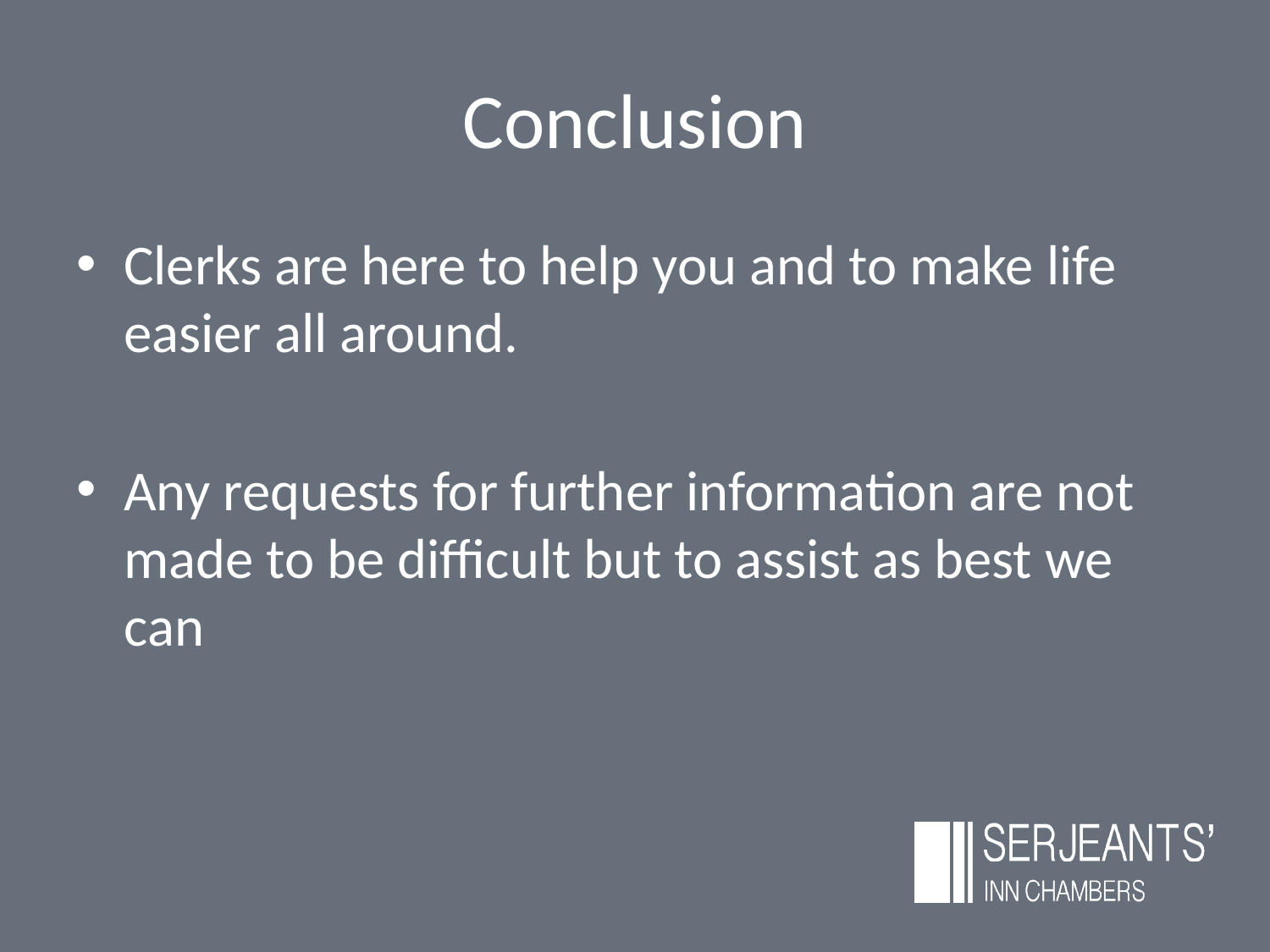

# Conclusion
Clerks are here to help you and to make life easier all around.

Any requests for further information are not made to be difficult but to assist as best we can